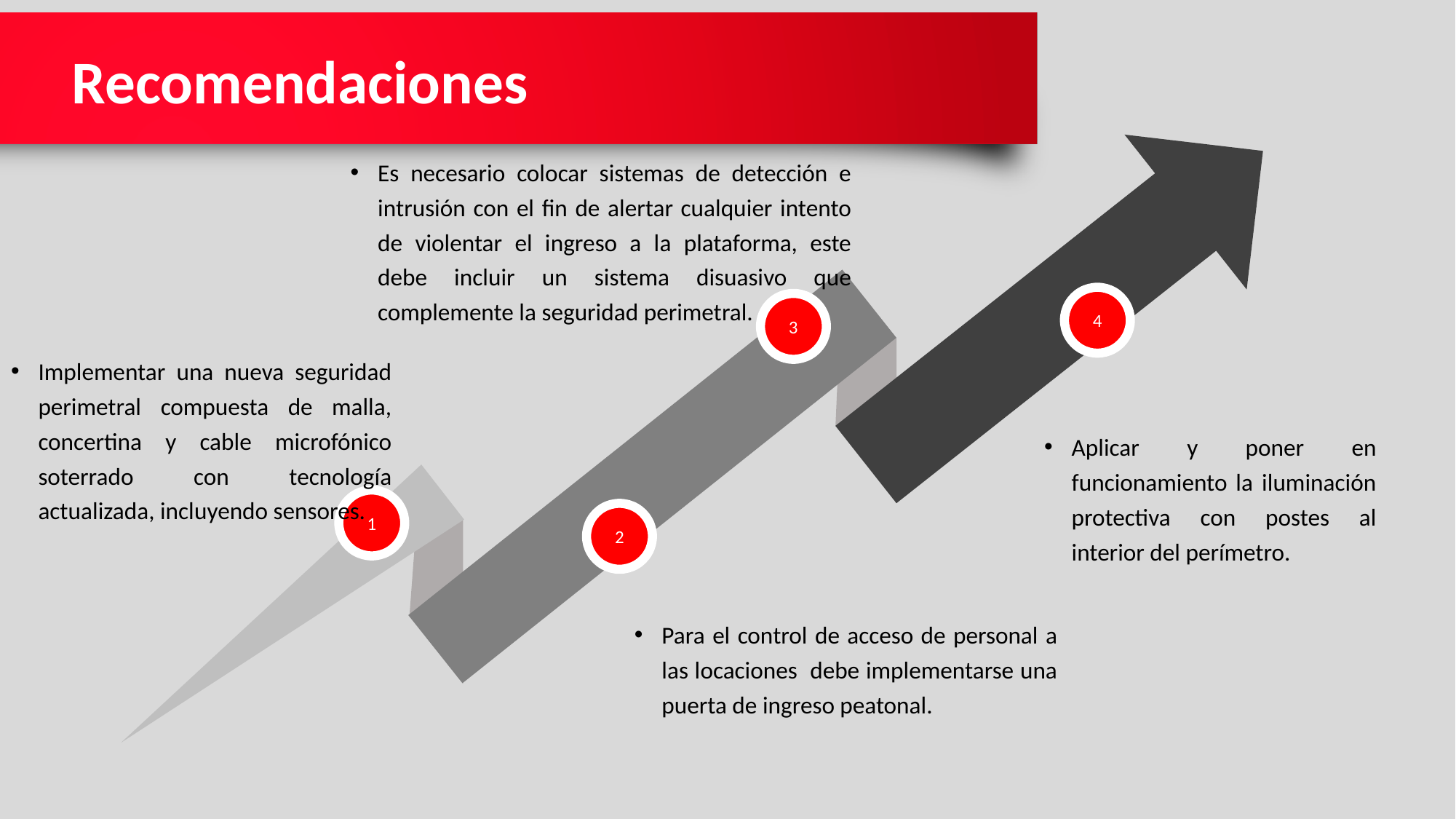

Es necesario colocar sistemas de detección e intrusión con el fin de alertar cualquier intento de violentar el ingreso a la plataforma, este debe incluir un sistema disuasivo que complemente la seguridad perimetral.
Implementar una nueva seguridad perimetral compuesta de malla, concertina y cable microfónico soterrado con tecnología actualizada, incluyendo sensores.
Aplicar y poner en funcionamiento la iluminación protectiva con postes al interior del perímetro.
Para el control de acceso de personal a las locaciones  debe implementarse una puerta de ingreso peatonal.